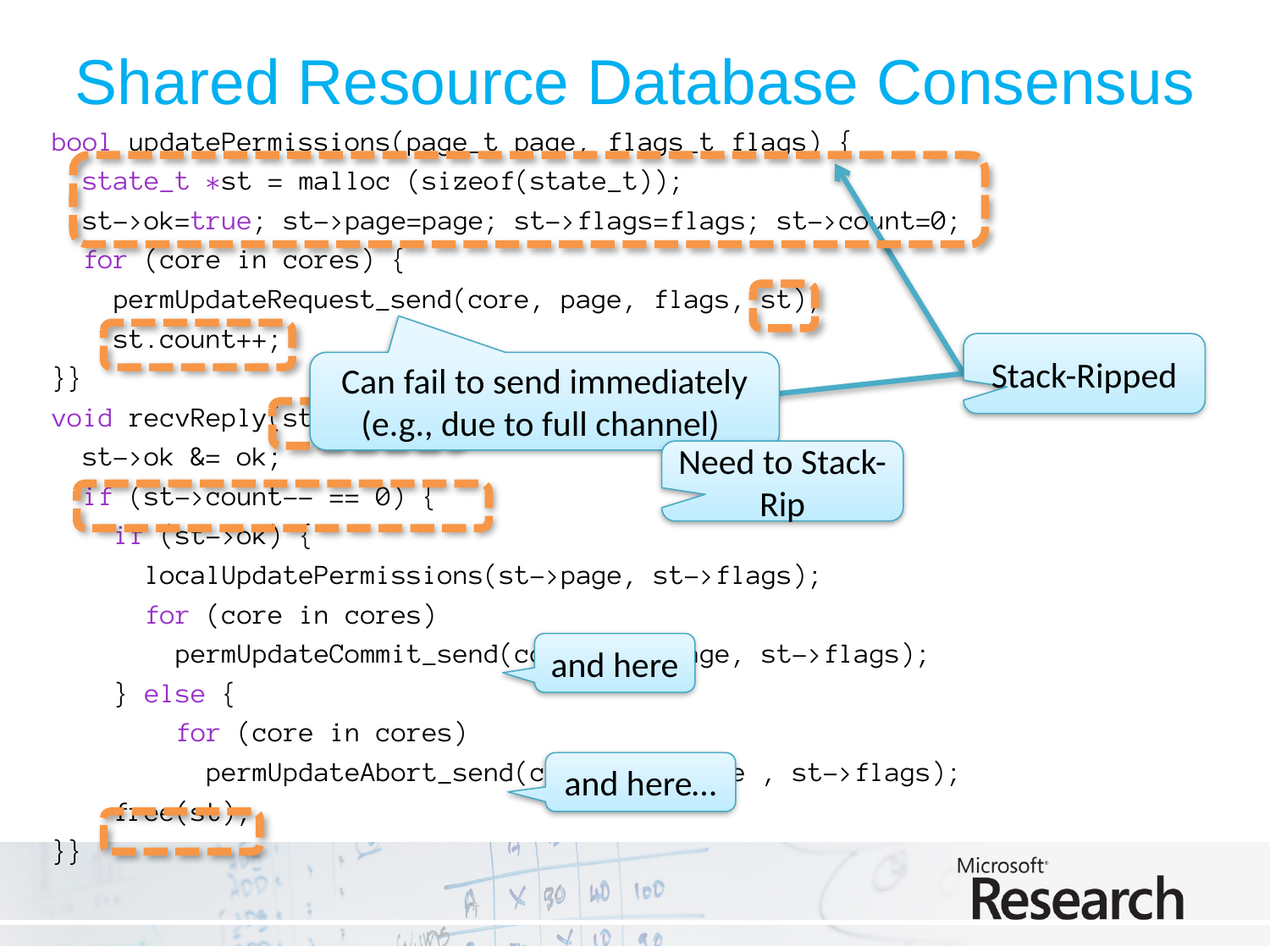

# Shared Resource Database Consensus
bool updatePermissions(page_t page, flags_t flags) {
  state_t *st = malloc (sizeof(state_t));
  st->ok=true; st->page=page; st->flags=flags; st->count=0;
  for (core in cores) {
    permUpdateRequest_send(core, page, flags, st);
    st.count++;
}}
void recvReply(state_t st, bool ok) {
  st->ok &= ok;
  if (st->count-- == 0) {
    if (st->ok) {
      localUpdatePermissions(st->page, st->flags);
      for (core in cores)
        permUpdateCommit_send(core, st->page, st->flags);
    } else {
        for (core in cores)
          permUpdateAbort_send(core, st->page , st->flags);
    free(st);
}}

Stack-Ripped
Can fail to send immediately (e.g., due to full channel)

Need to Stack-Rip

and here
and here…